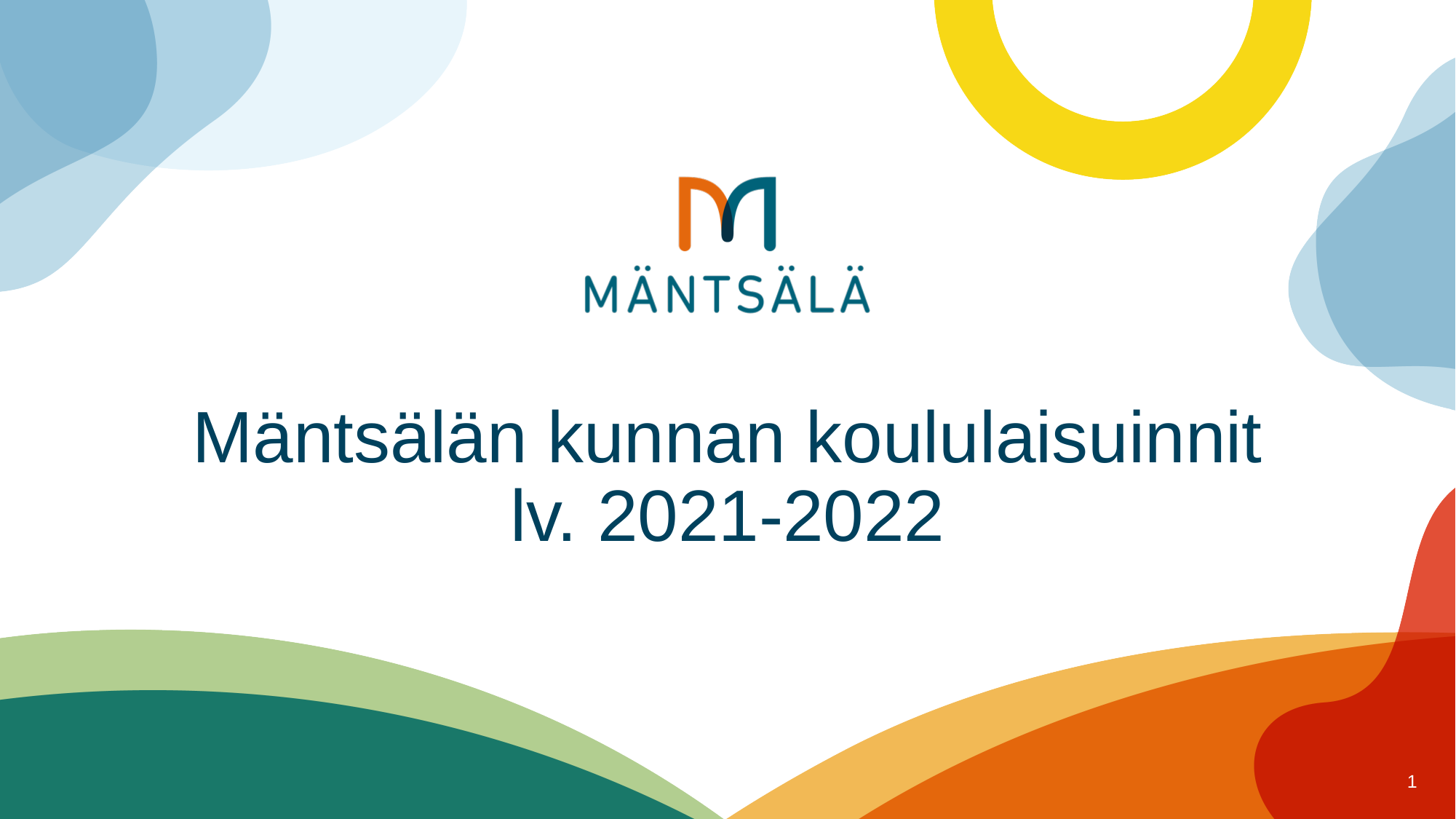

# Mäntsälän kunnan koululaisuinnit lv. 2021-2022
1